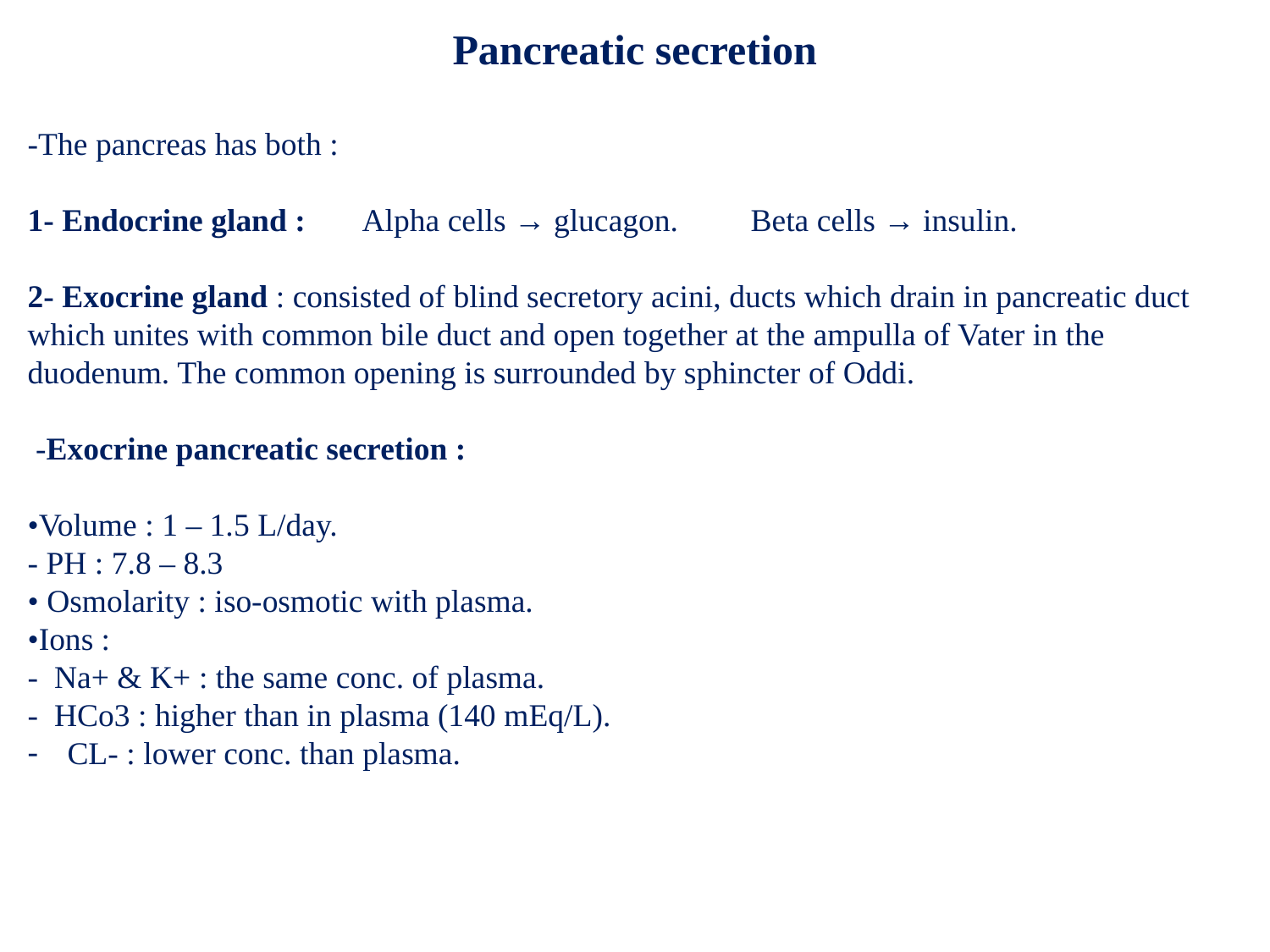

Pancreatic secretion

-The pancreas has both :

1- Endocrine gland :       Alpha cells → glucagon.         Beta cells → insulin.

2- Exocrine gland : consisted of blind secretory acini, ducts which drain in pancreatic duct which unites with common bile duct and open together at the ampulla of Vater in the duodenum. The common opening is surrounded by sphincter of Oddi.

 -Exocrine pancreatic secretion :

•Volume : 1 – 1.5 L/day.
- PH : 7.8 – 8.3
• Osmolarity : iso-osmotic with plasma.
•Ions :
-  Na+ & K+ : the same conc. of plasma.
-  HCo3 : higher than in plasma (140 mEq/L).
CL- : lower conc. than plasma.